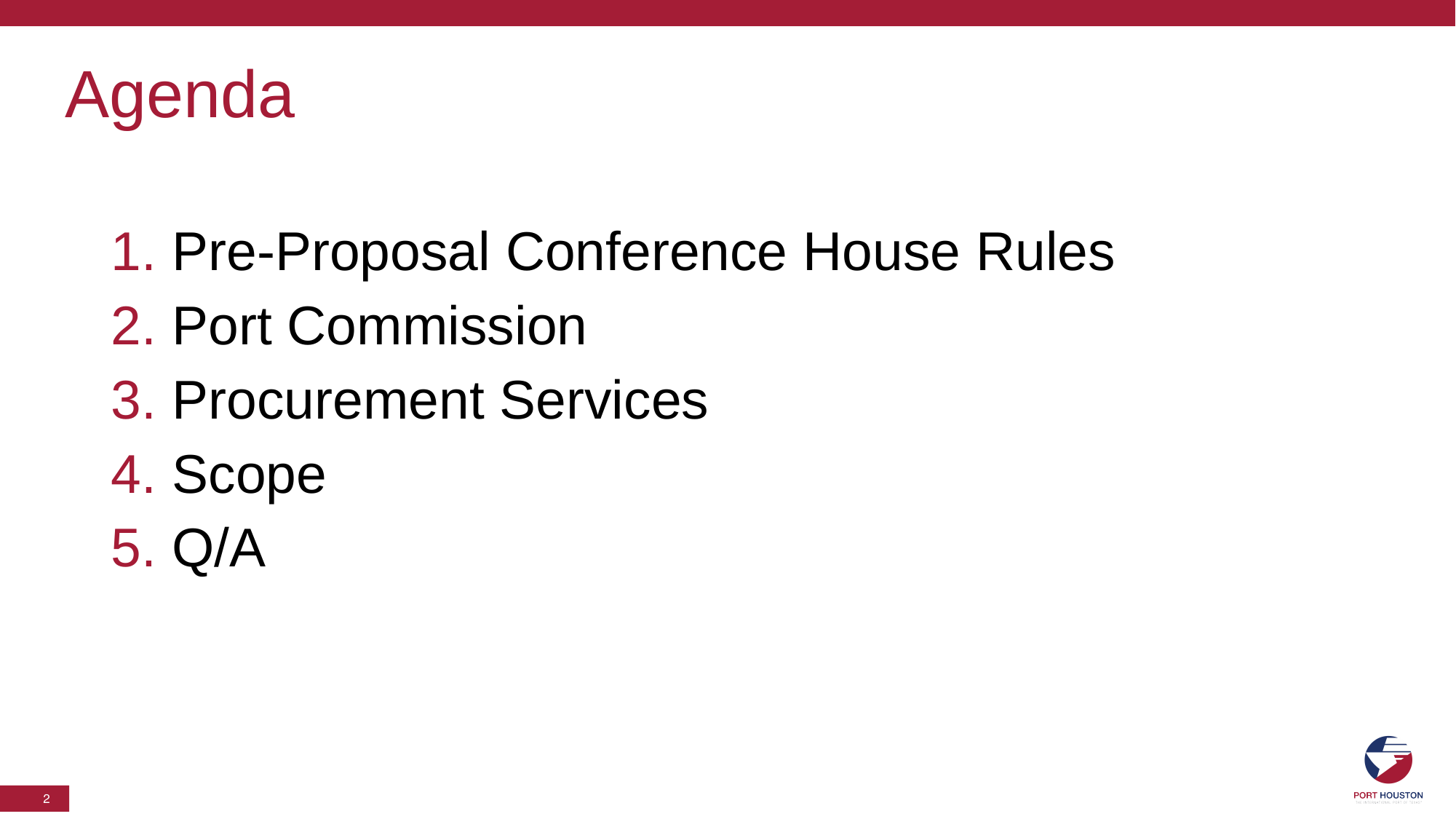

Agenda
Pre-Proposal Conference House Rules
Port Commission
Procurement Services
Scope
Q/A